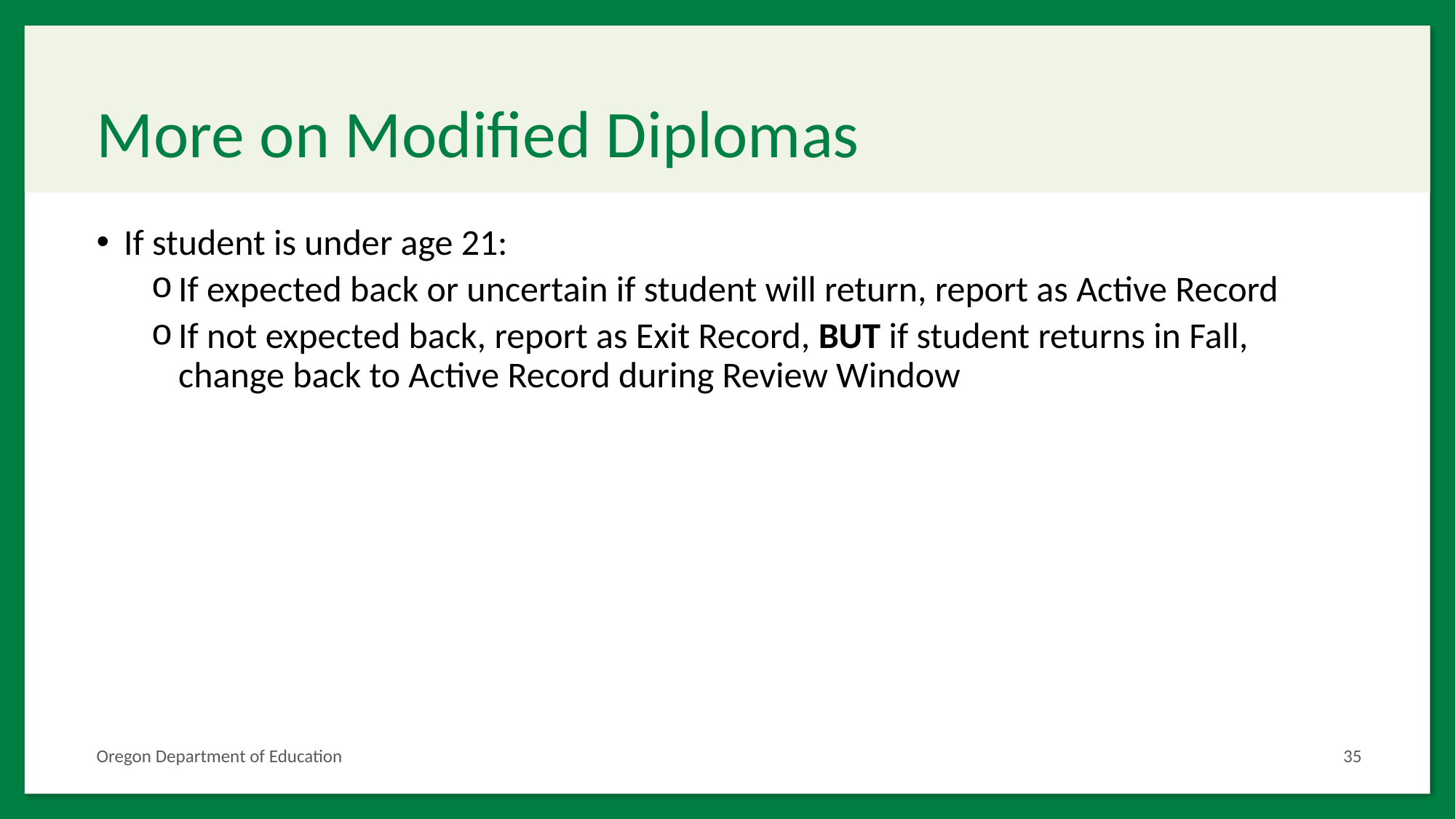

# More on Modified Diplomas
If student is under age 21:
If expected back or uncertain if student will return, report as Active Record
If not expected back, report as Exit Record, BUT if student returns in Fall, change back to Active Record during Review Window
Oregon Department of Education
35